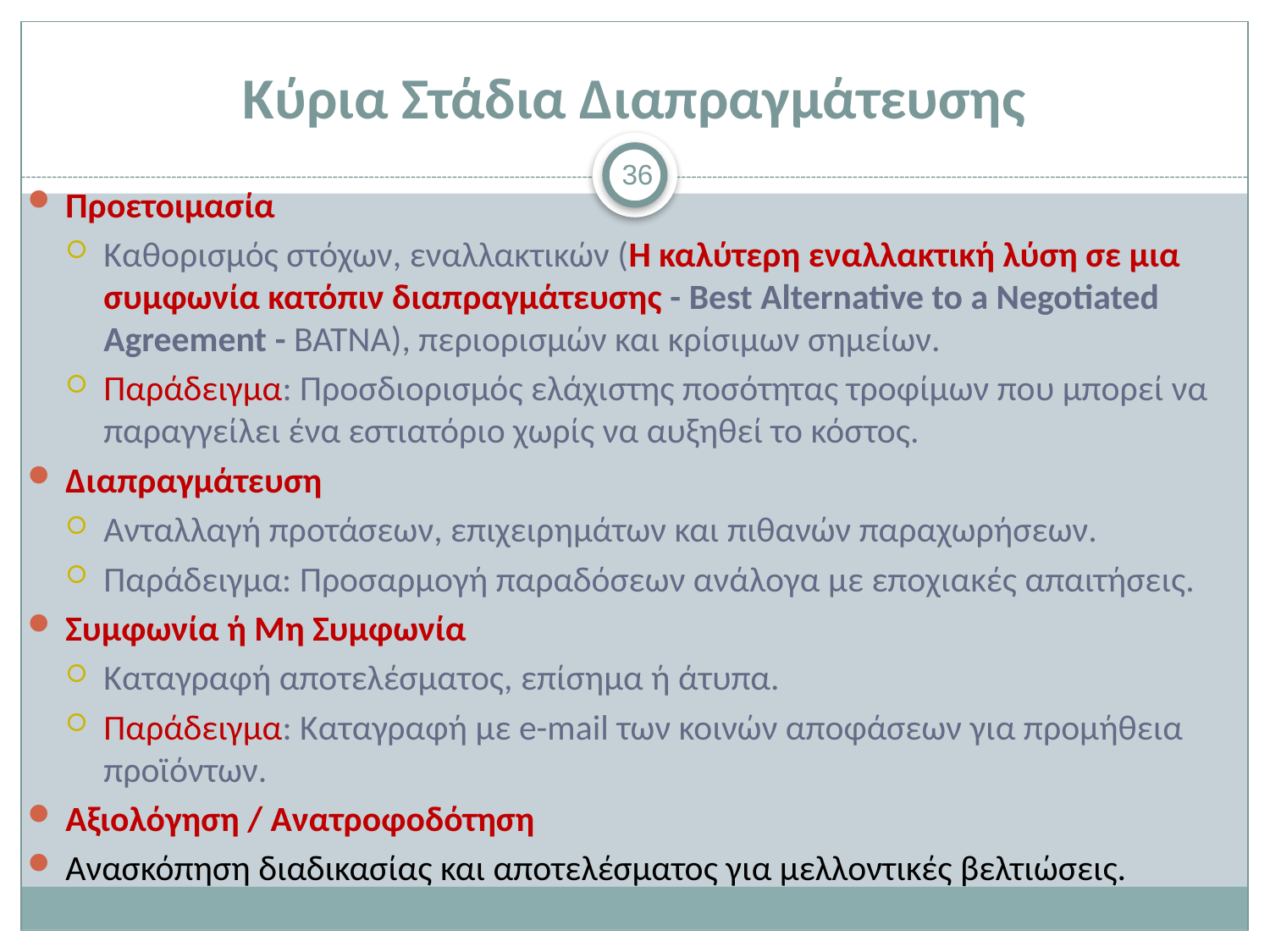

# Κύρια Στάδια Διαπραγμάτευσης
36
Προετοιμασία
Καθορισμός στόχων, εναλλακτικών (Η καλύτερη εναλλακτική λύση σε μια συμφωνία κατόπιν διαπραγμάτευσης - Best Alternative to a Negotiated Agreement - BATNA), περιορισμών και κρίσιμων σημείων.
Παράδειγμα: Προσδιορισμός ελάχιστης ποσότητας τροφίμων που μπορεί να παραγγείλει ένα εστιατόριο χωρίς να αυξηθεί το κόστος.
Διαπραγμάτευση
Ανταλλαγή προτάσεων, επιχειρημάτων και πιθανών παραχωρήσεων.
Παράδειγμα: Προσαρμογή παραδόσεων ανάλογα με εποχιακές απαιτήσεις.
Συμφωνία ή Μη Συμφωνία
Καταγραφή αποτελέσματος, επίσημα ή άτυπα.
Παράδειγμα: Καταγραφή με e-mail των κοινών αποφάσεων για προμήθεια προϊόντων.
Αξιολόγηση / Ανατροφοδότηση
Ανασκόπηση διαδικασίας και αποτελέσματος για μελλοντικές βελτιώσεις.